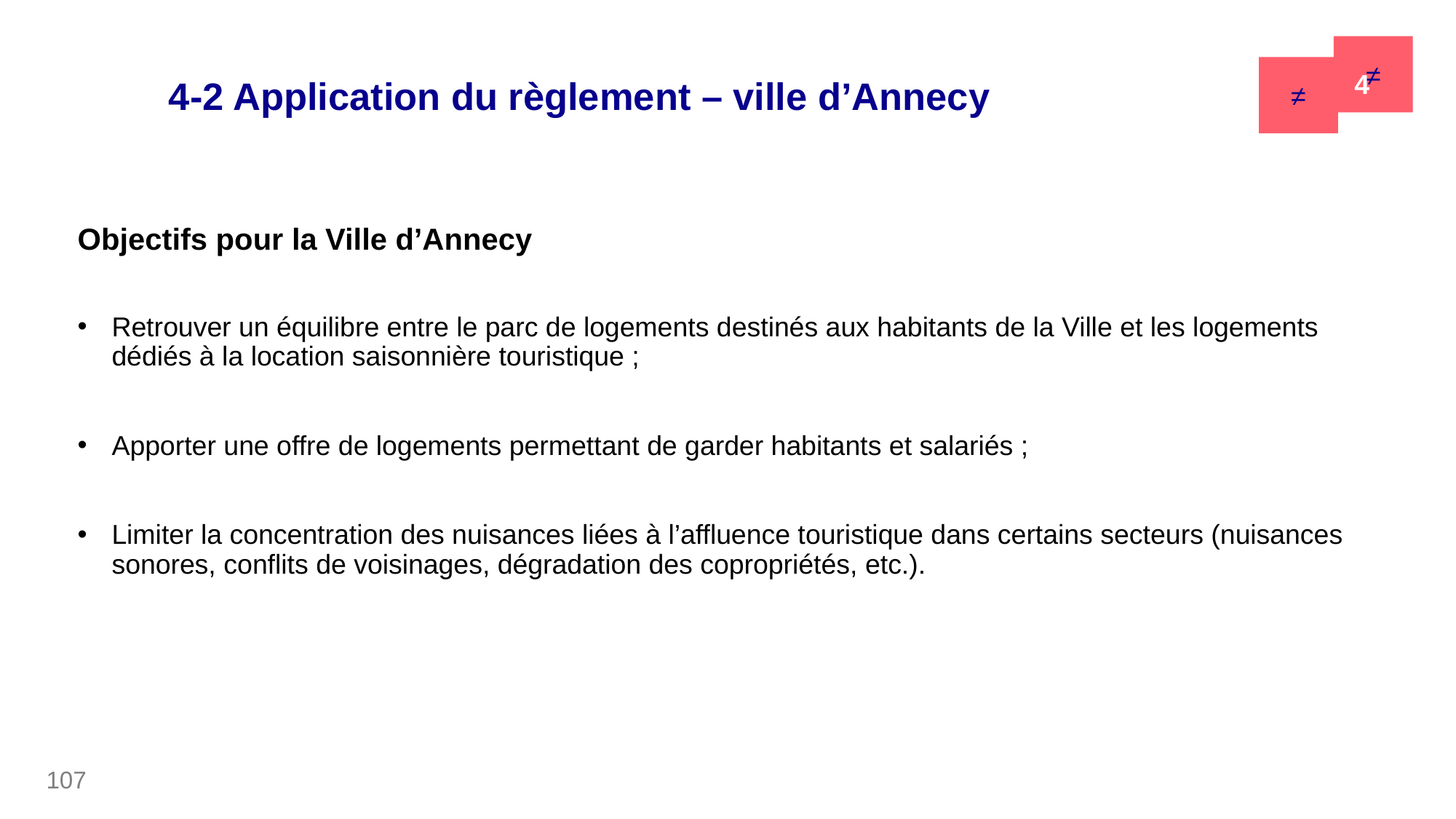

4-2
# 4-2 Application du règlement – ville d’Annecy
Objectifs pour la Ville d’Annecy

Retrouver un équilibre entre le parc de logements destinés aux habitants de la Ville et les logements dédiés à la location saisonnière touristique ;

Apporter une offre de logements permettant de garder habitants et salariés ;

Limiter la concentration des nuisances liées à l’affluence touristique dans certains secteurs (nuisances sonores, conflits de voisinages, dégradation des copropriétés, etc.).